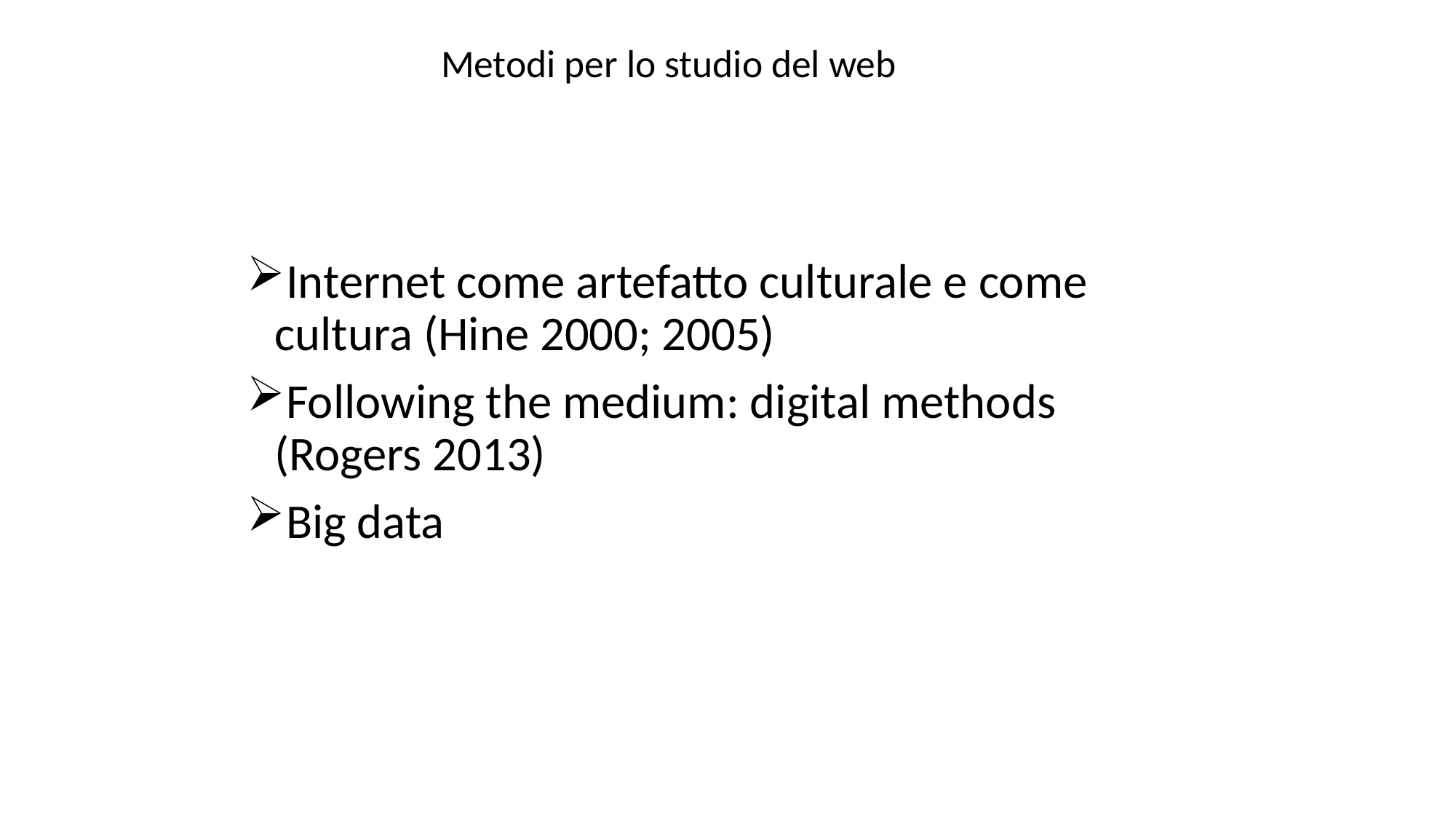

# Metodi per lo studio del web
Internet come artefatto culturale e come cultura (Hine 2000; 2005)
Following the medium: digital methods (Rogers 2013)
Big data